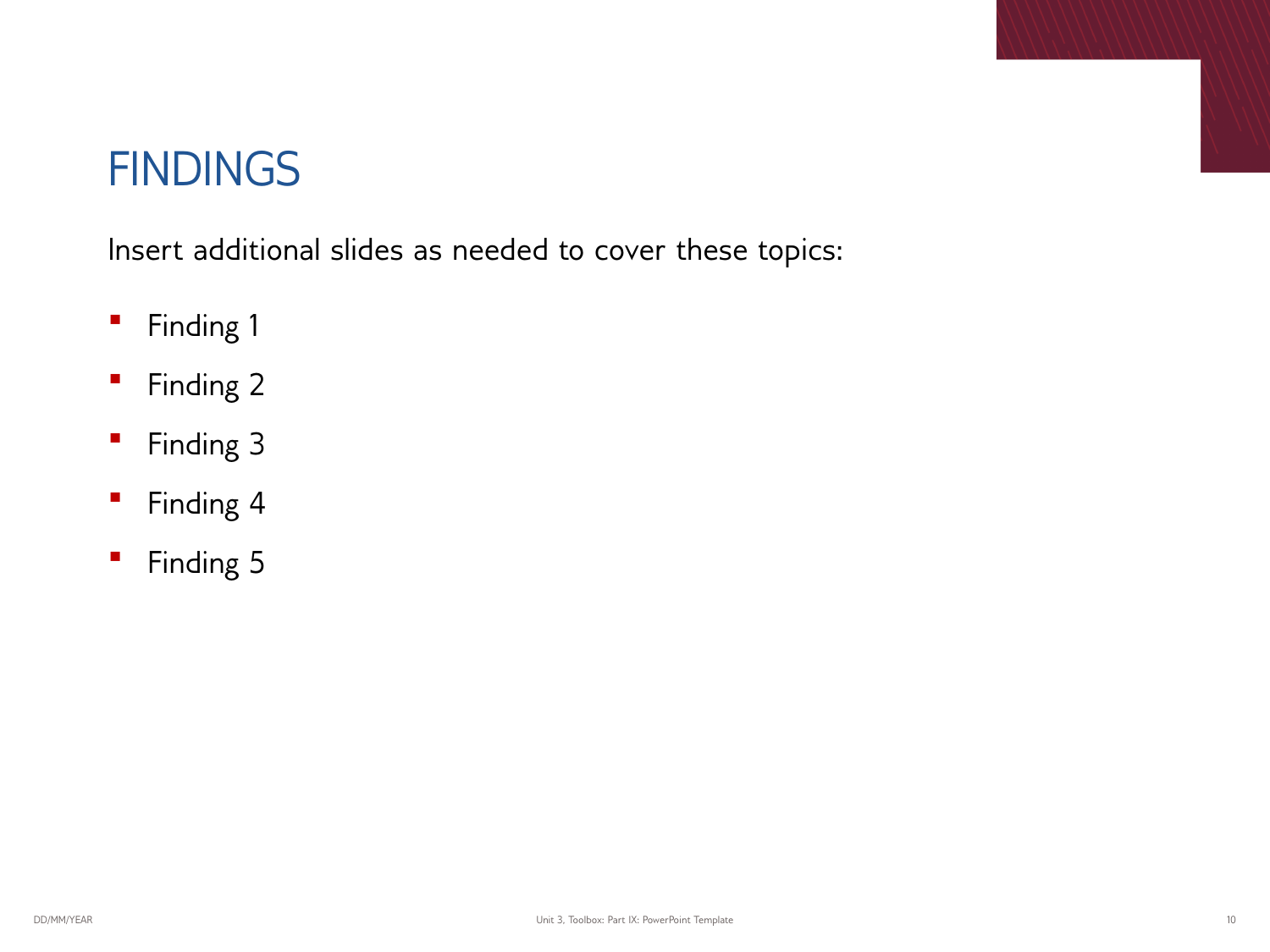

# FINDINGS
Insert additional slides as needed to cover these topics:

Finding 1
Finding 2
Finding 3
Finding 4
Finding 5

DD/MM/YEAR
Unit 3, Toolbox: Part IX: PowerPoint Template
10